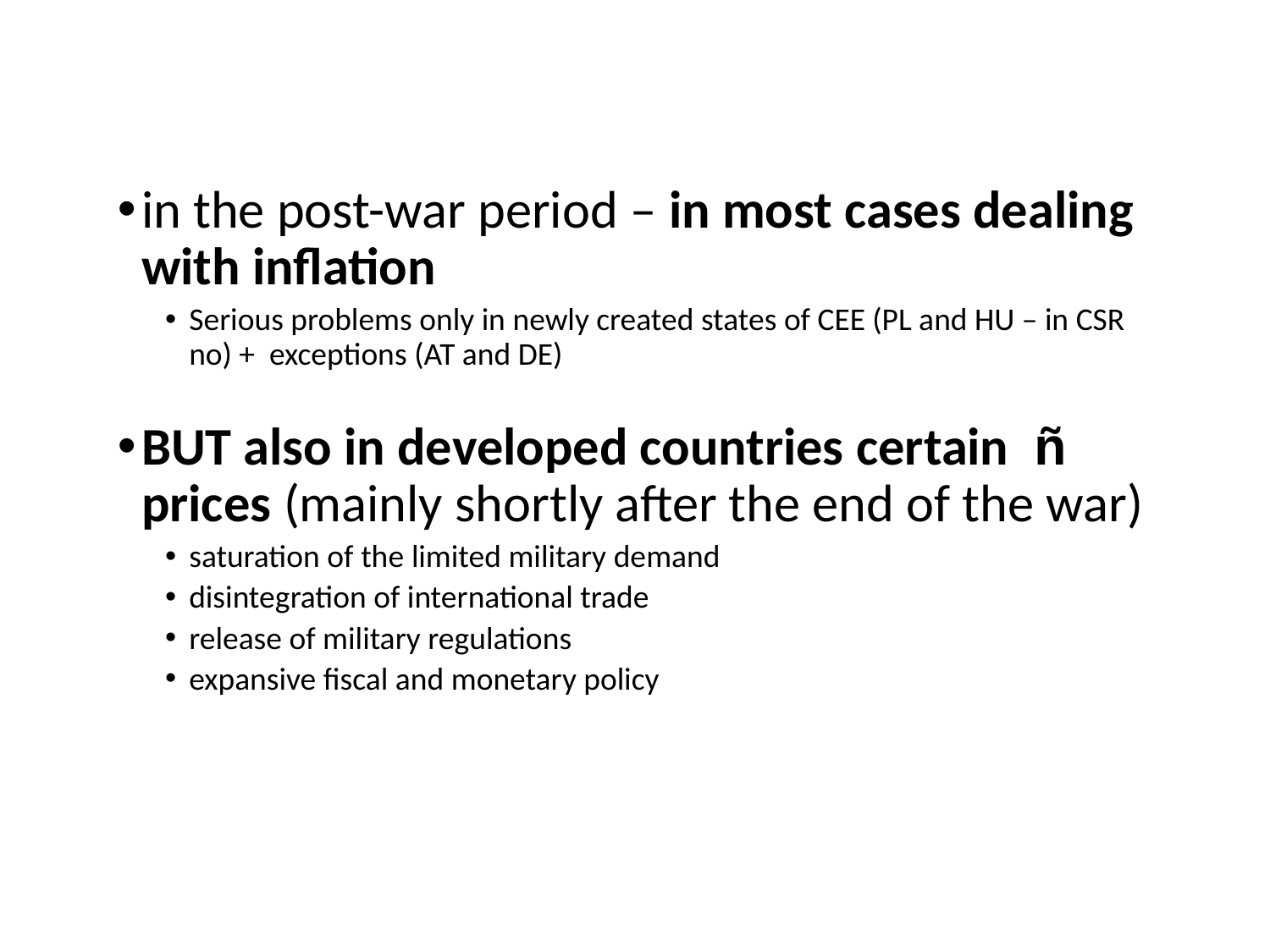

in the post-war period – in most cases dealing with inflation
Serious problems only in newly created states of CEE (PL and HU – in CSR no) +  exceptions (AT and DE)

BUT also in developed countries certain  ñ  prices (mainly shortly after the end of the war)
saturation of the limited military demand
disintegration of international trade
release of military regulations
expansive fiscal and monetary policy